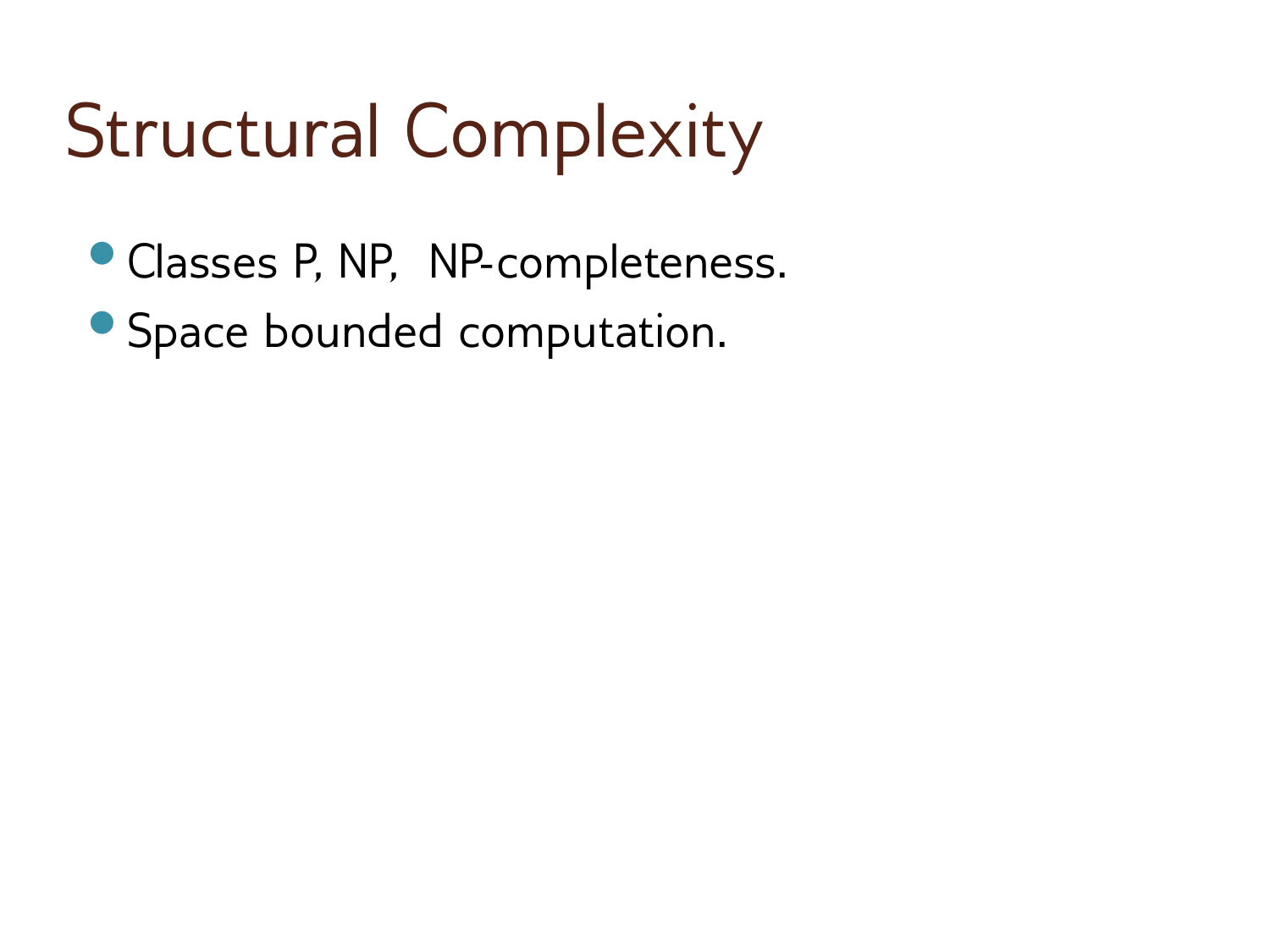

# Structural Complexity
Classes P, NP,  NP-completeness.
Space bounded computation.